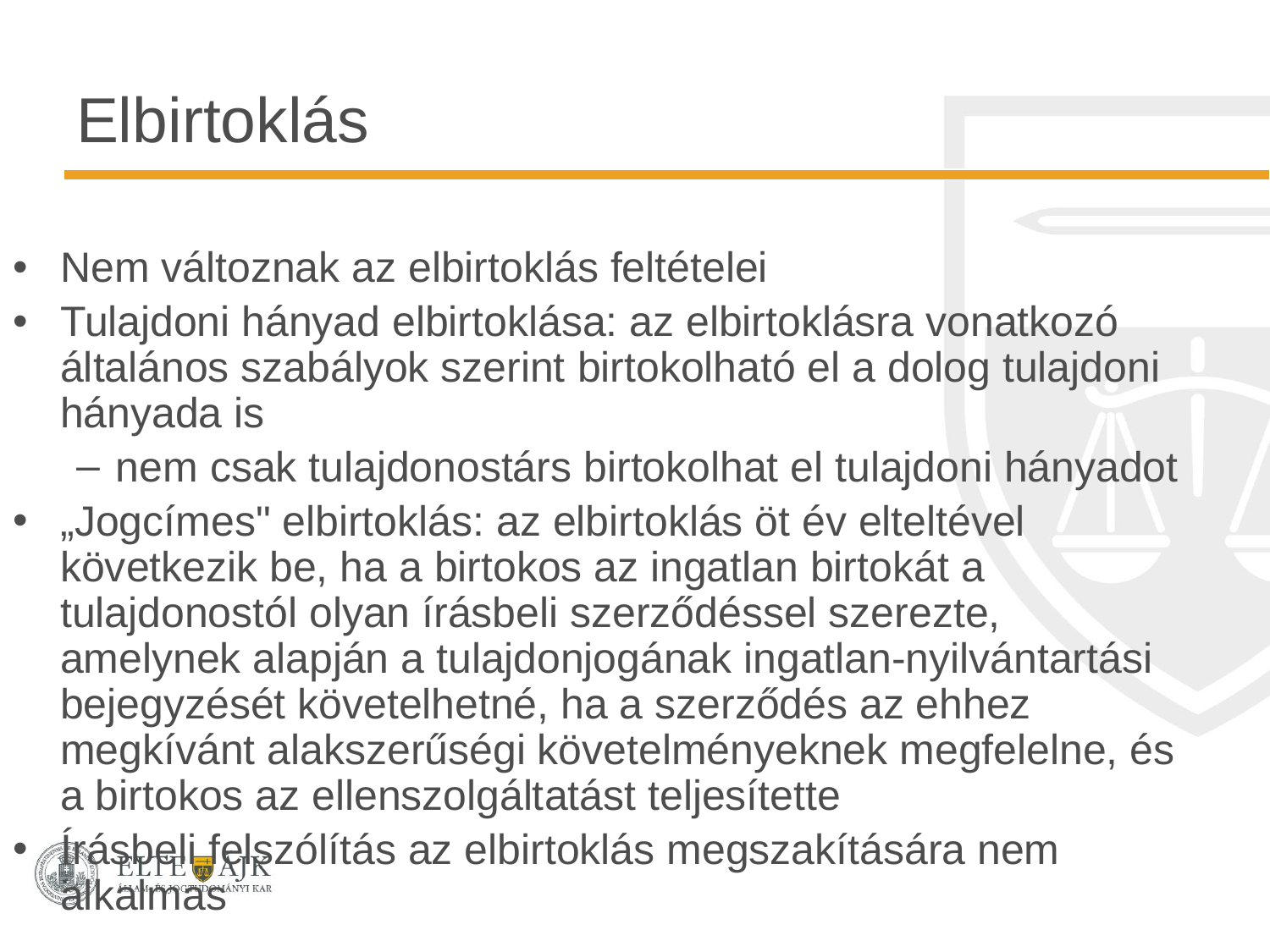

# Elbirtoklás
Nem változnak az elbirtoklás feltételei
Tulajdoni hányad elbirtoklása: az elbirtoklásra vonatkozó általános szabályok szerint birtokolható el a dolog tulajdoni hányada is
nem csak tulajdonostárs birtokolhat el tulajdoni hányadot
„Jogcímes" elbirtoklás: az elbirtoklás öt év elteltével következik be, ha a birtokos az ingatlan birtokát a tulajdonostól olyan írásbeli szerződéssel szerezte, amelynek alapján a tulajdonjogának ingatlan-nyilvántartási bejegyzését követelhetné, ha a szerződés az ehhez megkívánt alakszerűségi követelményeknek megfelelne, és a birtokos az ellenszolgáltatást teljesítette
Írásbeli felszólítás az elbirtoklás megszakítására nem alkalmas